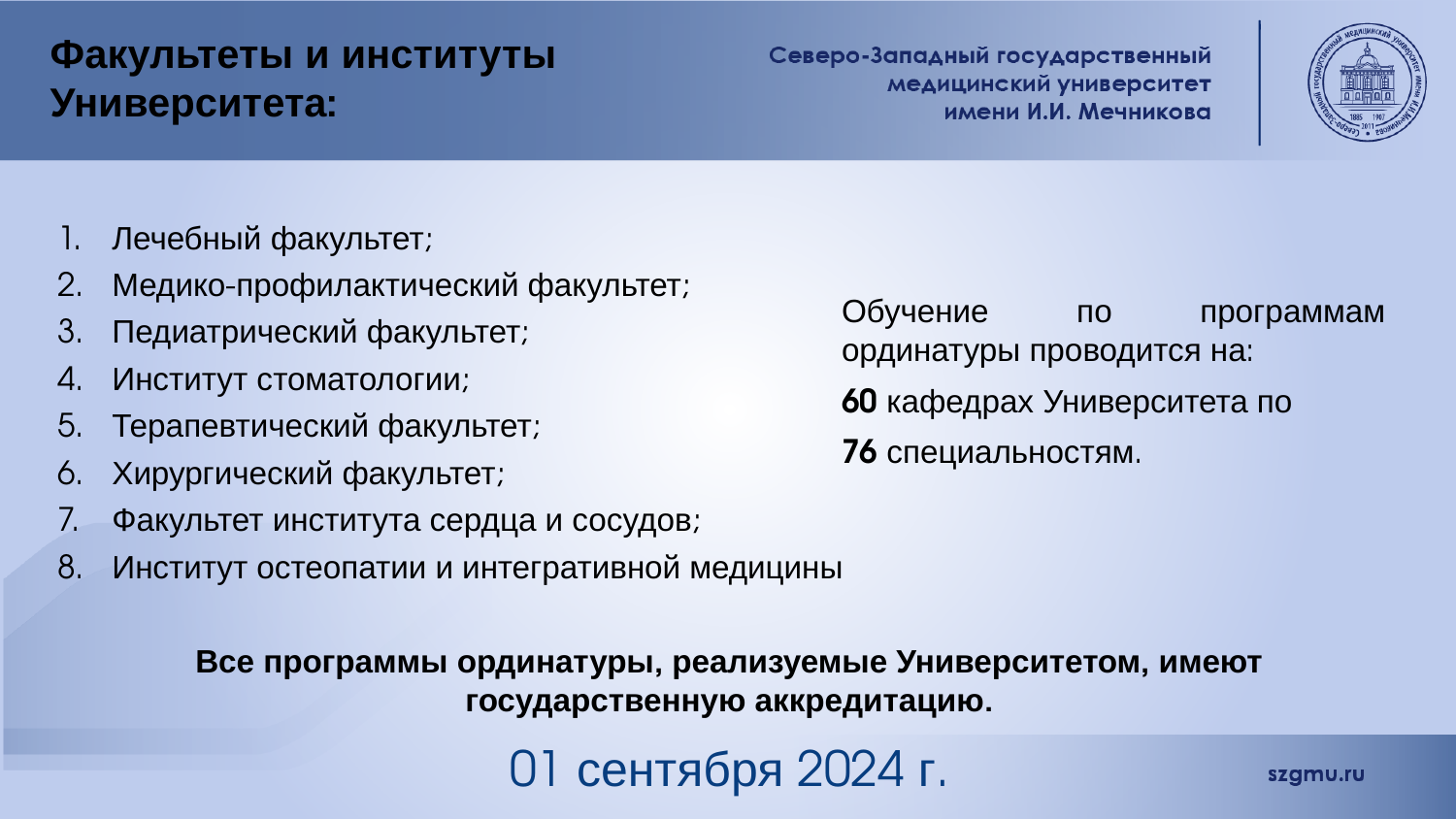

# Факультеты и институты Университета:
Лечебный факультет;
Медико-профилактический факультет;
Педиатрический факультет;
Институт стоматологии;
Терапевтический факультет;
Хирургический факультет;
Факультет института сердца и сосудов;
Институт остеопатии и интегративной медицины
Обучение по программам ординатуры проводится на:
60 кафедрах Университета по
76 специальностям.
Все программы ординатуры, реализуемые Университетом, имеют государственную аккредитацию.
01 сентября 2024 г.